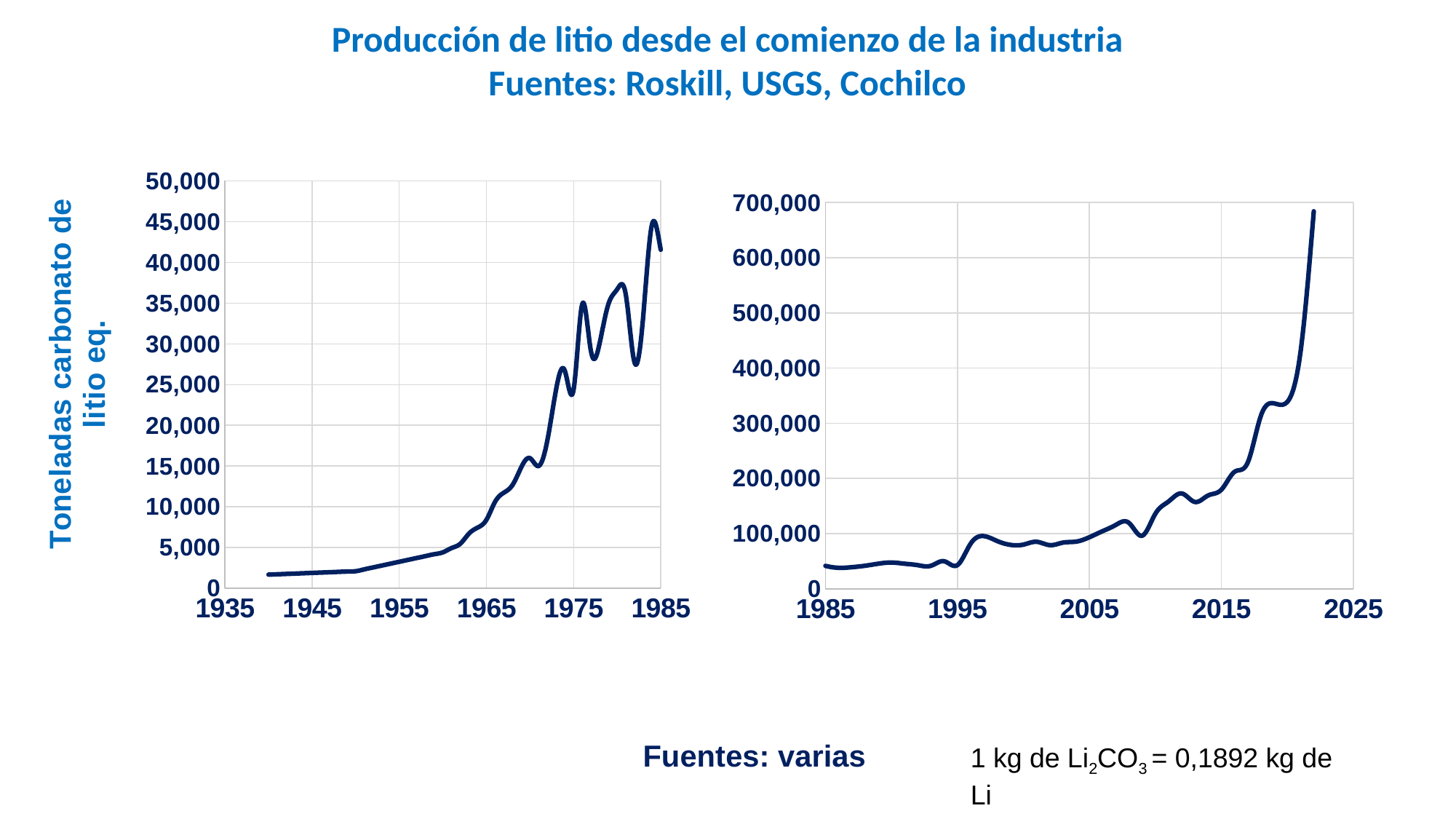

Producción de litio desde el comienzo de la industria
Fuentes: Roskill, USGS, Cochilco

### Chart

| Category |  |
|---|---|

### Chart

| Category |  |
|---|---|
Fuentes: varias
1 kg de Li2CO3 = 0,1892 kg de Li